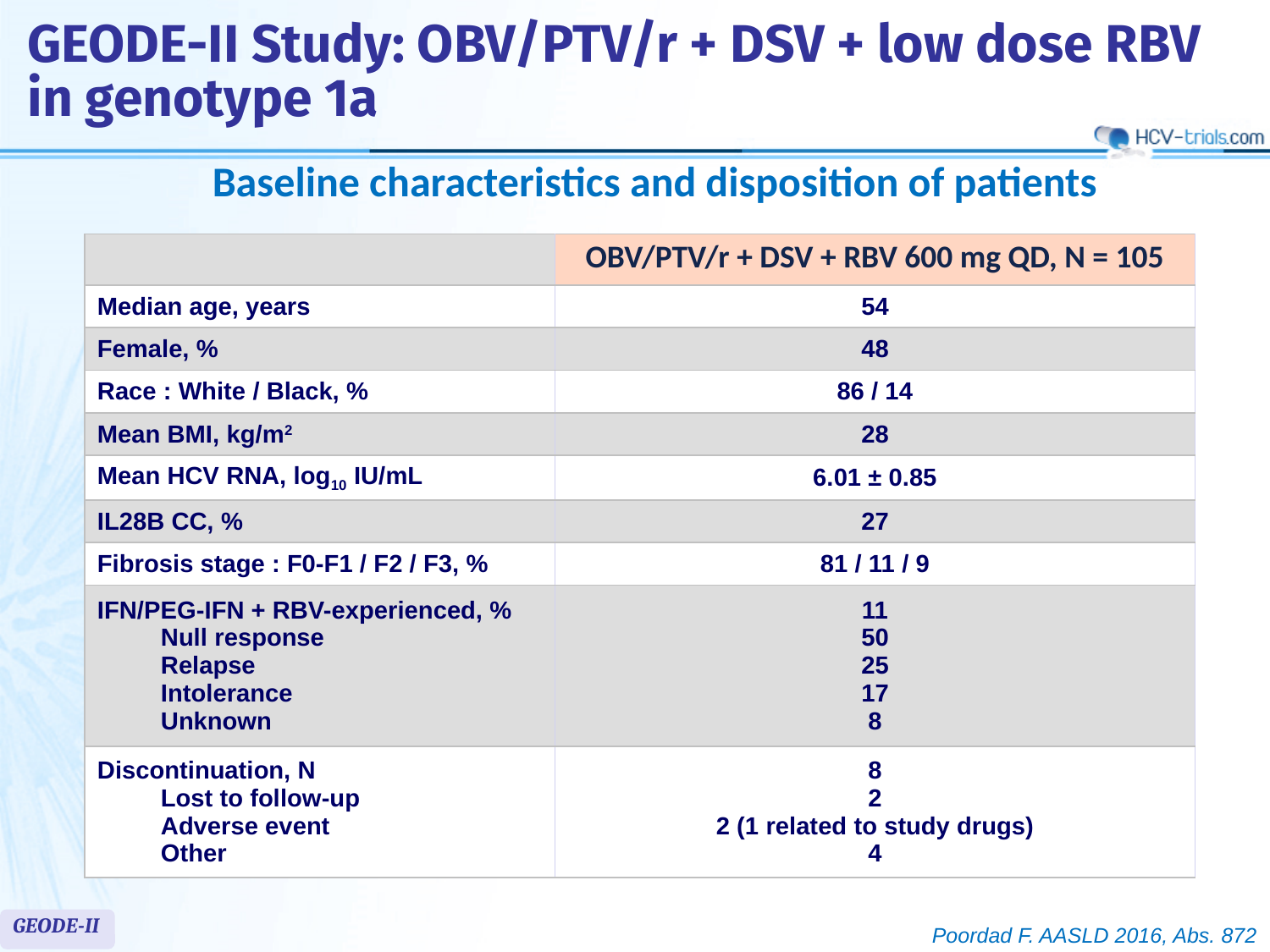

# GEODE-II Study: OBV/PTV/r + DSV + low dose RBV in genotype 1a
Baseline characteristics and disposition of patients
|  | OBV/PTV/r + DSV + RBV 600 mg QD, N = 105 |
| --- | --- |
| Median age, years | 54 |
| Female, % | 48 |
| Race : White / Black, % | 86 / 14 |
| Mean BMI, kg/m2 | 28 |
| Mean HCV RNA, log10 IU/mL | 6.01 ± 0.85 |
| IL28B CC, % | 27 |
| Fibrosis stage : F0-F1 / F2 / F3, % | 81 / 11 / 9 |
| IFN/PEG-IFN + RBV-experienced, % Null response Relapse Intolerance Unknown | 11 50 25 17 8 |
| Discontinuation, N Lost to follow-up Adverse event Other | 8 2 2 (1 related to study drugs) 4 |
GEODE-II

Poordad F. AASLD 2016, Abs. 872